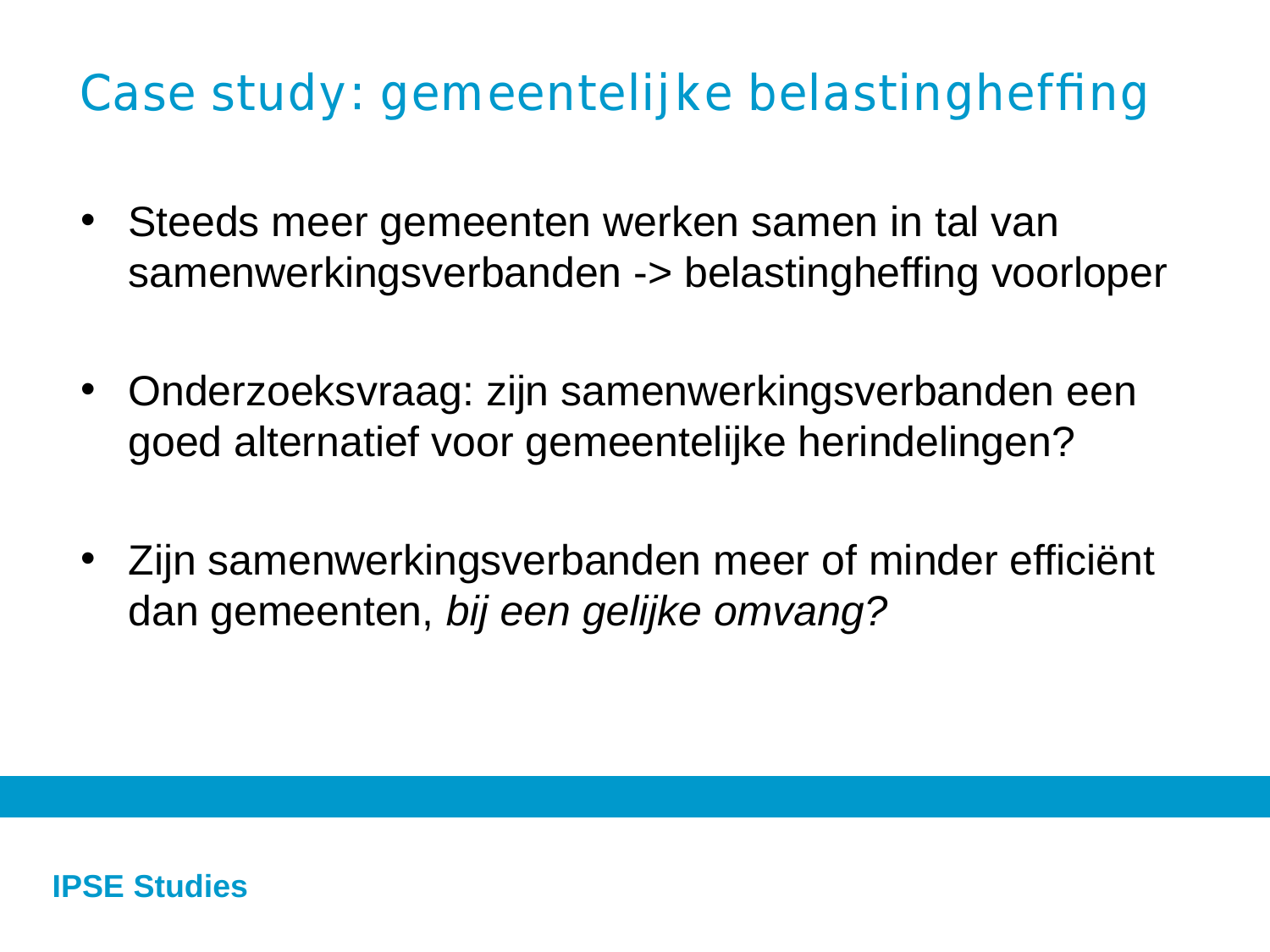

# Case study: gemeentelijke belastingheffing
Steeds meer gemeenten werken samen in tal van  samenwerkingsverbanden -> belastingheffing voorloper

Onderzoeksvraag: zijn samenwerkingsverbanden een goed alternatief voor gemeentelijke herindelingen?

Zijn samenwerkingsverbanden meer of minder efficiënt dan gemeenten, bij een gelijke omvang?